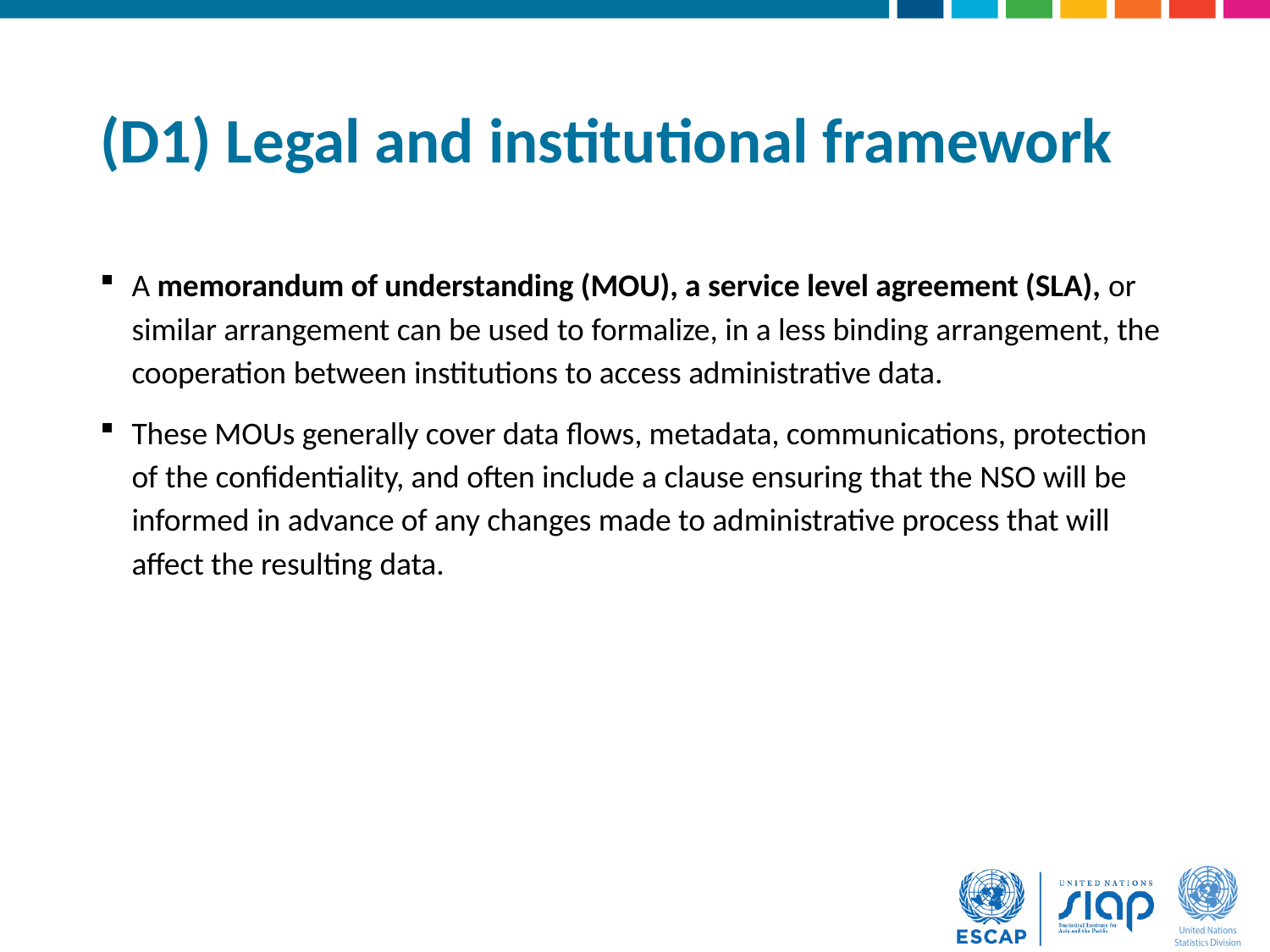

# (D1) Legal and institutional framework
A memorandum of understanding (MOU), a service level agreement (SLA), or similar arrangement can be used to formalize, in a less binding arrangement, the cooperation between institutions to access administrative data.
These MOUs generally cover data flows, metadata, communications, protection of the confidentiality, and often include a clause ensuring that the NSO will be informed in advance of any changes made to administrative process that will affect the resulting data.